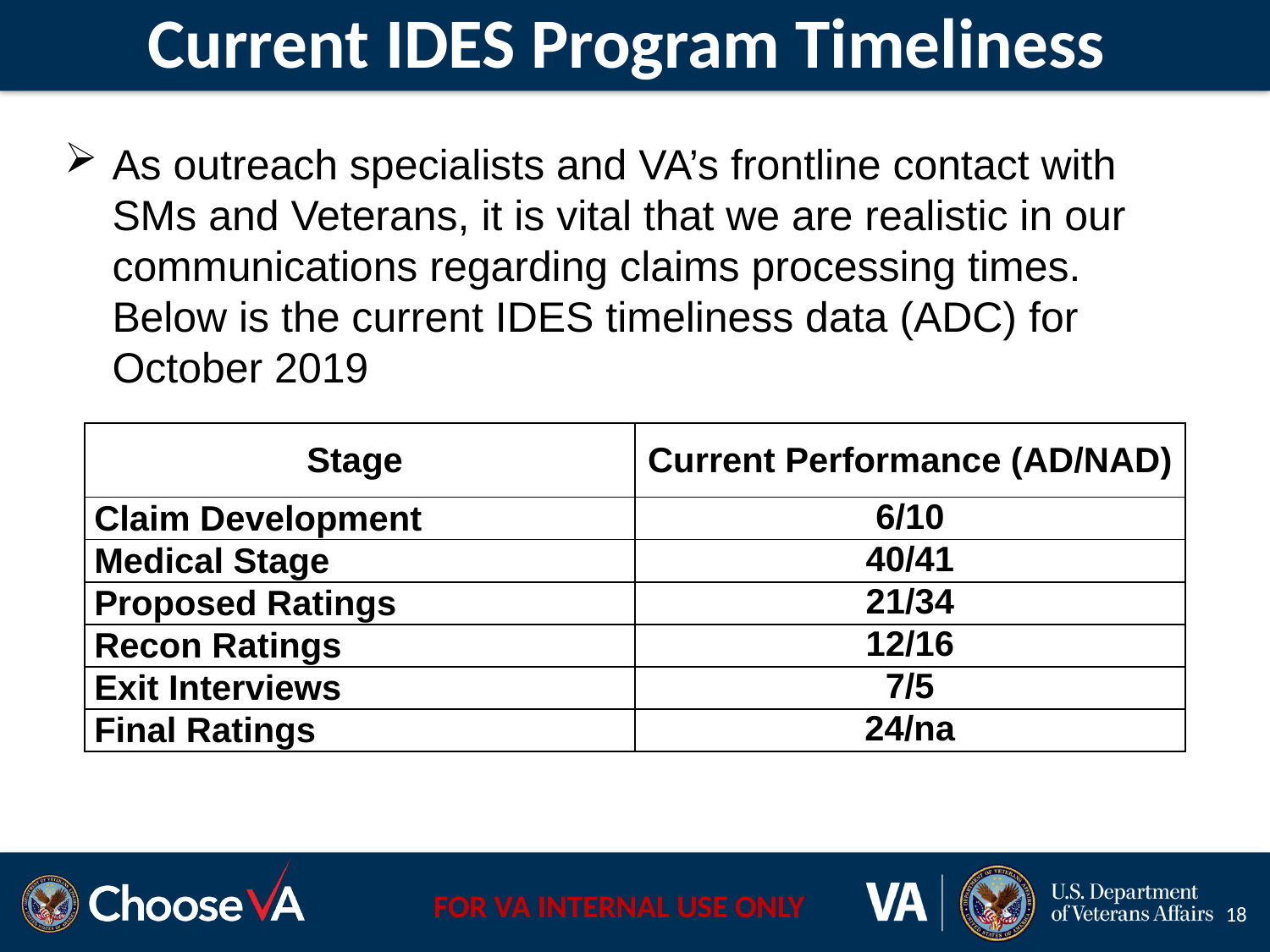

# Current IDES Program Timeliness
As outreach specialists and VA’s frontline contact with SMs and Veterans, it is vital that we are realistic in our communications regarding claims processing times.  Below is the current IDES timeliness data (ADC) for October 2019
| Stage | Current Performance (AD/NAD) |
| --- | --- |
| Claim Development | 6/10 |
| Medical Stage | 40/41 |
| Proposed Ratings | 21/34 |
| Recon Ratings | 12/16 |
| Exit Interviews | 7/5 |
| Final Ratings | 24/na |
18